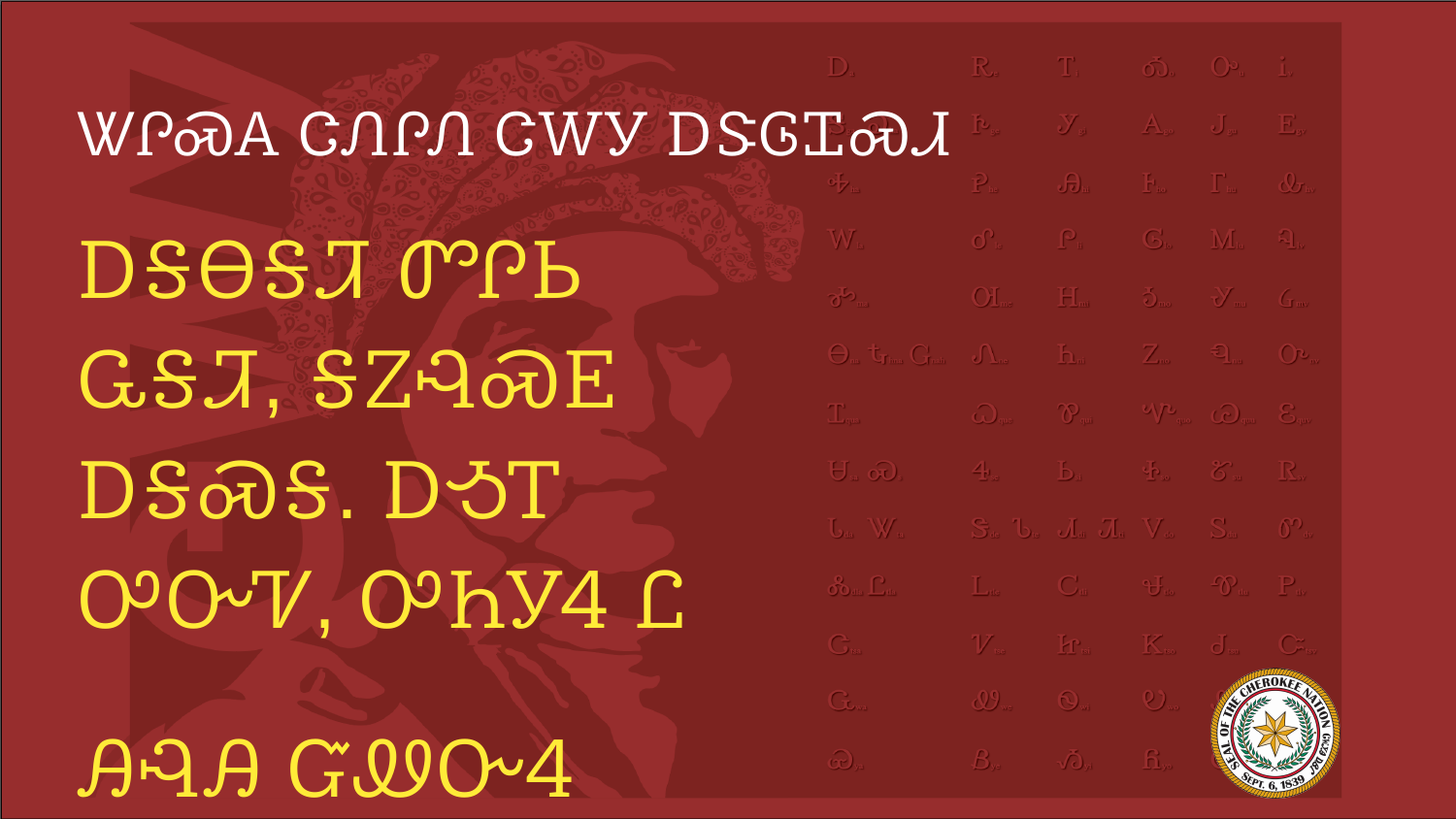

# ᏔᎵᏍᎪ ᏣᏁᎵᏁ ᏣᎳᎩ ᎠᏕᎶᏆᏍᏗ
ᎠᎦᎾᎦᏘ ᏛᎵᏏ ᏩᎦᏘ, ᎦᏃᎸᏍᎬ ᎠᎦᏍᎦ. ᎠᎼᎢ ᎤᏅᏤ, ᎤᏂᎩᏎ Ꮭ ᎯᎸᎯ ᏳᏪᏅᏎ